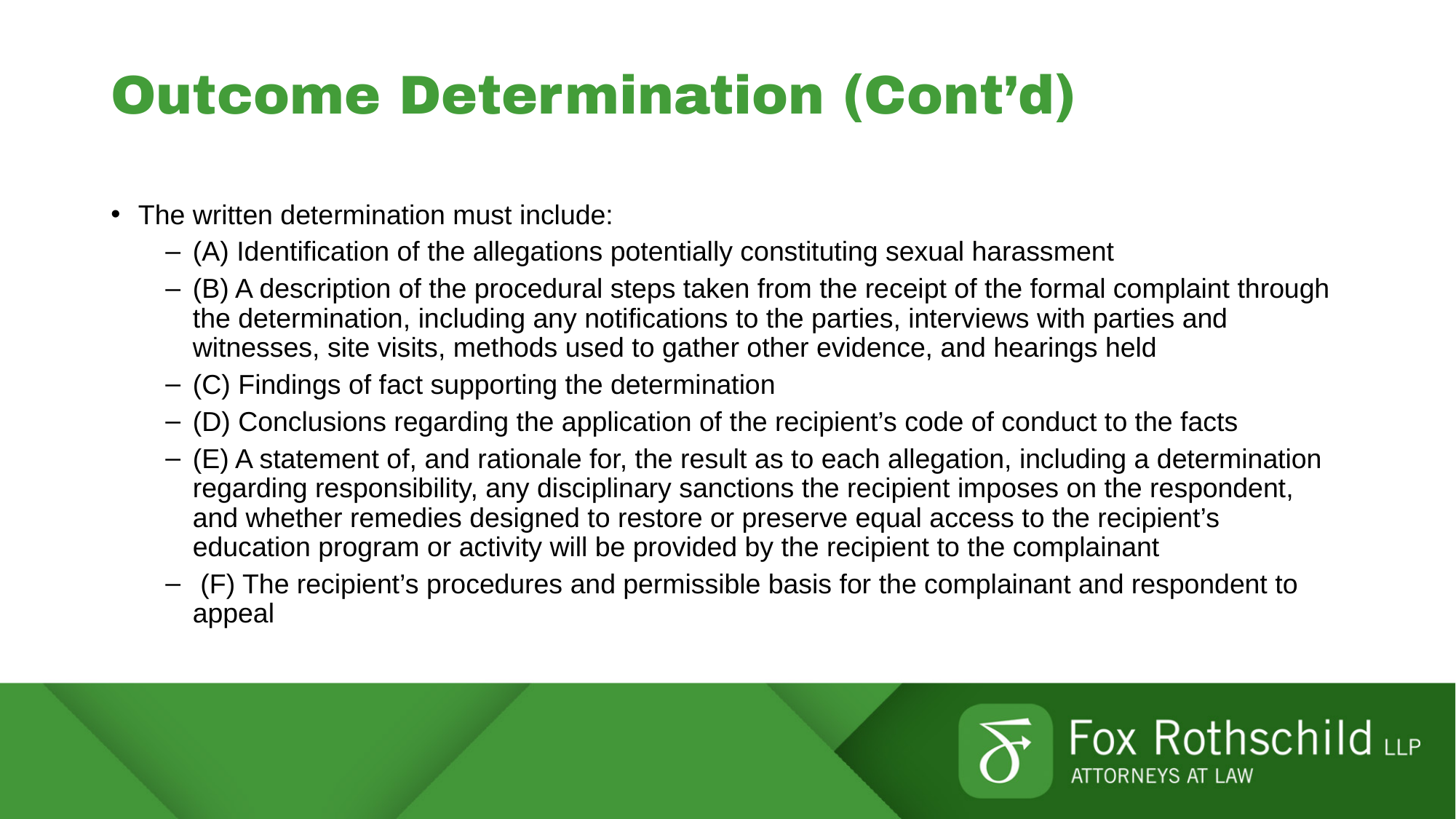

# Outcome Determination (Cont’d)
The written determination must include:
(A) Identification of the allegations potentially constituting sexual harassment
(B) A description of the procedural steps taken from the receipt of the formal complaint through the determination, including any notifications to the parties, interviews with parties and witnesses, site visits, methods used to gather other evidence, and hearings held
(C) Findings of fact supporting the determination
(D) Conclusions regarding the application of the recipient’s code of conduct to the facts
(E) A statement of, and rationale for, the result as to each allegation, including a determination regarding responsibility, any disciplinary sanctions the recipient imposes on the respondent, and whether remedies designed to restore or preserve equal access to the recipient’s education program or activity will be provided by the recipient to the complainant
 (F) The recipient’s procedures and permissible basis for the complainant and respondent to appeal